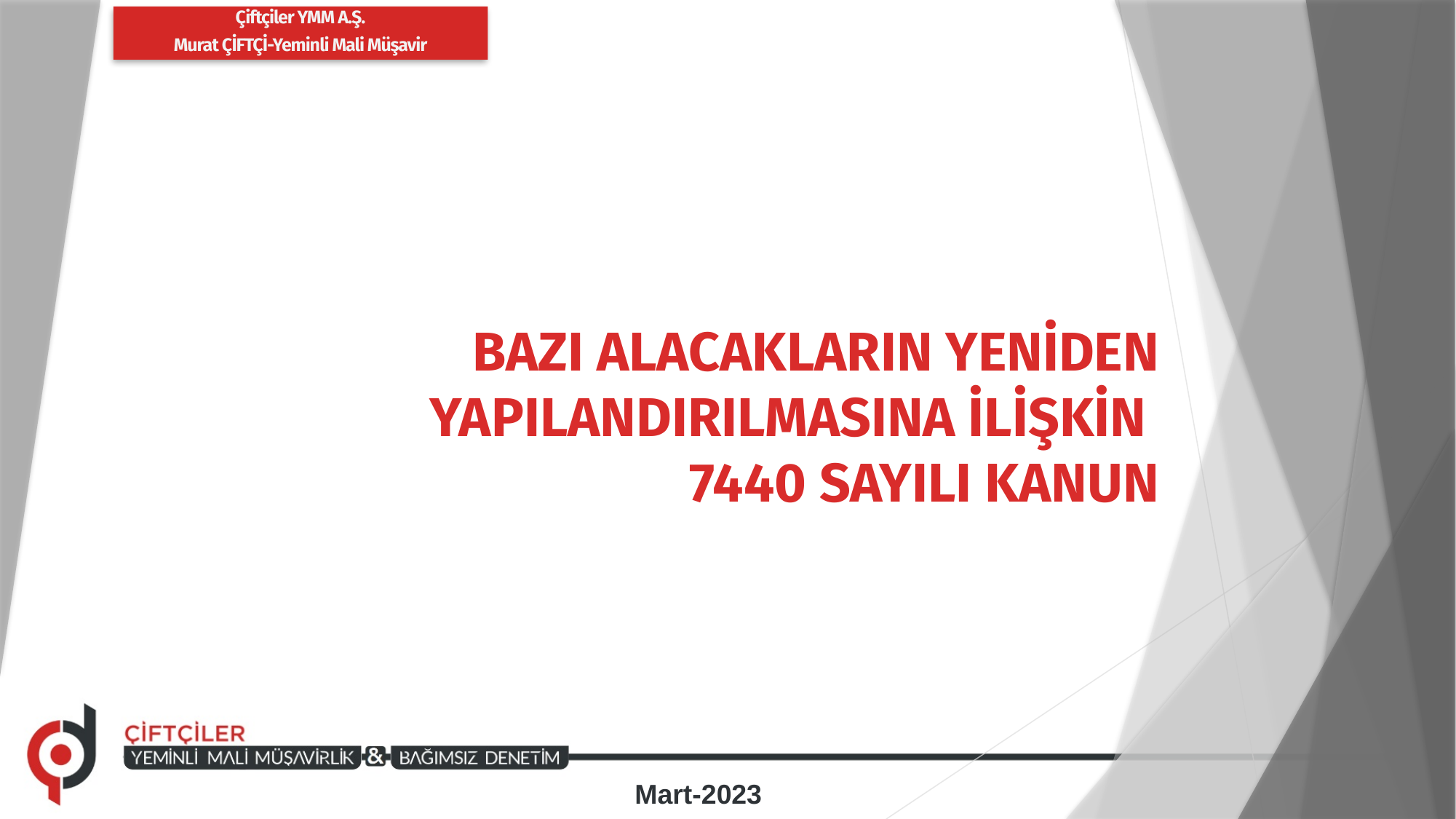

Çiftçiler YMM A.Ş.

Murat ÇİFTÇİ-Yeminli Mali Müşavir
# BAZI ALACAKLARIN YENİDEN YAPILANDIRILMASINA İLİŞKİN 7440 SAYILI KANUN

Mart-2023